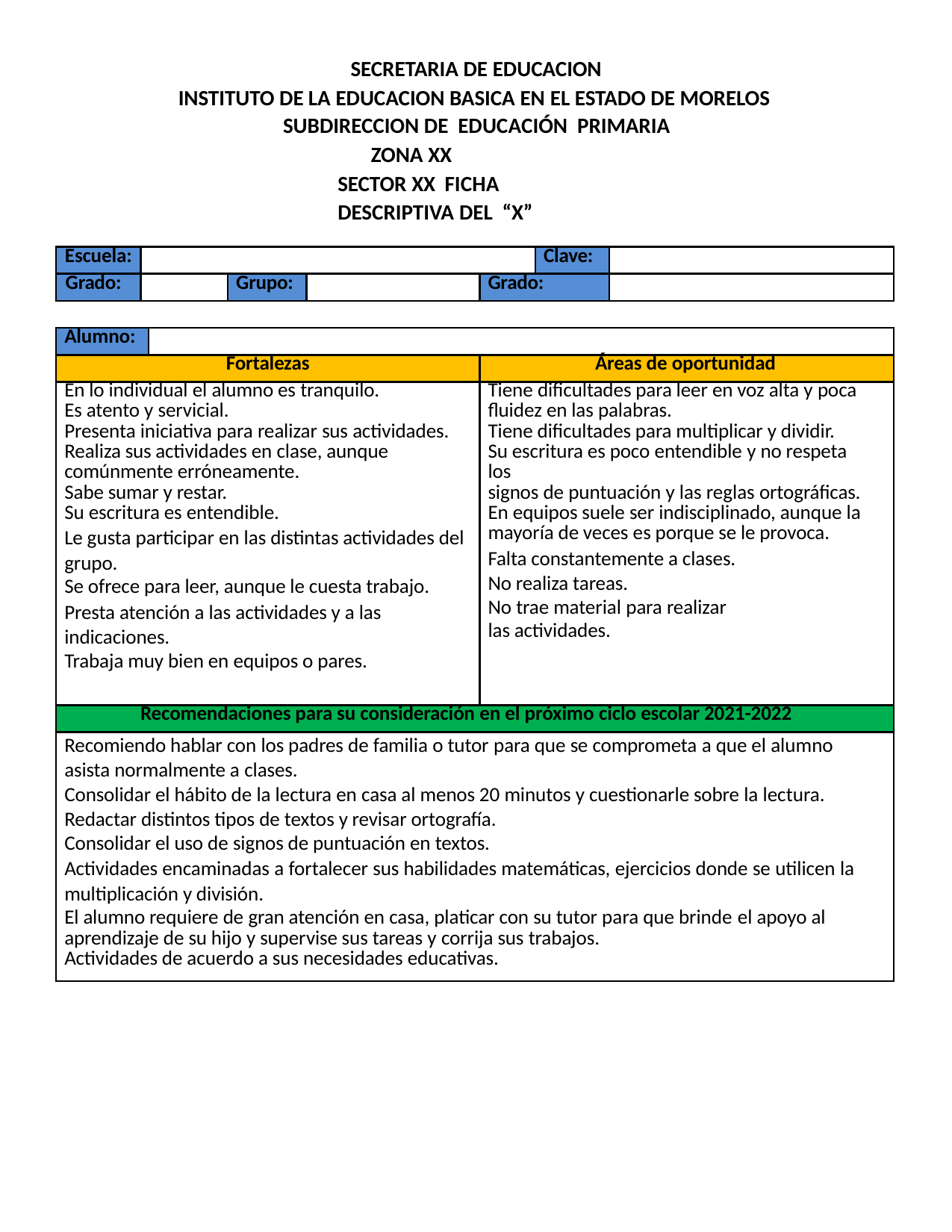

SECRETARIA DE EDUCACION
INSTITUTO DE LA EDUCACION BASICA EN EL ESTADO DE MORELOS  SUBDIRECCION DE  EDUCACIÓN PRIMARIA
ZONA XX	SECTOR XX  FICHA DESCRIPTIVA DEL  “X”
| Escuela: |  |  |  |  |  | Clave: |  |
| --- | --- | --- | --- | --- | --- | --- | --- |
| Grado: |  |  | Grupo: |  | Grado: |  |  |
|  |  |  |  |  |  |  |  |
| Alumno: |  |  |  |  |  |  |  |
| Fortalezas |  |  |  |  | Áreas de oportunidad |  |  |
| En lo individual el alumno es tranquilo. Es atento y servicial. Presenta iniciativa para realizar sus actividades. Realiza sus actividades en clase, aunque comúnmente erróneamente. Sabe sumar y restar. Su escritura es entendible. Le gusta participar en las distintas actividades del grupo. Se ofrece para leer, aunque le cuesta trabajo. Presta atención a las actividades y a las indicaciones. Trabaja muy bien en equipos o pares. |  |  |  |  | Tiene dificultades para leer en voz alta y poca fluidez en las palabras. Tiene dificultades para multiplicar y dividir. Su escritura es poco entendible y no respeta los signos de puntuación y las reglas ortográficas. En equipos suele ser indisciplinado, aunque la mayoría de veces es porque se le provoca. Falta constantemente a clases. No realiza tareas. No trae material para realizar las actividades. |  |  |
| Recomendaciones para su consideración en el próximo ciclo escolar 2021-2022 |  |  |  |  |  |  |  |
| Recomiendo hablar con los padres de familia o tutor para que se comprometa a que el alumno asista normalmente a clases. Consolidar el hábito de la lectura en casa al menos 20 minutos y cuestionarle sobre la lectura. Redactar distintos tipos de textos y revisar ortografía. Consolidar el uso de signos de puntuación en textos. Actividades encaminadas a fortalecer sus habilidades matemáticas, ejercicios donde se utilicen la multiplicación y división. El alumno requiere de gran atención en casa, platicar con su tutor para que brinde el apoyo al aprendizaje de su hijo y supervise sus tareas y corrija sus trabajos. Actividades de acuerdo a sus necesidades educativas. |  |  |  |  |  |  |  |